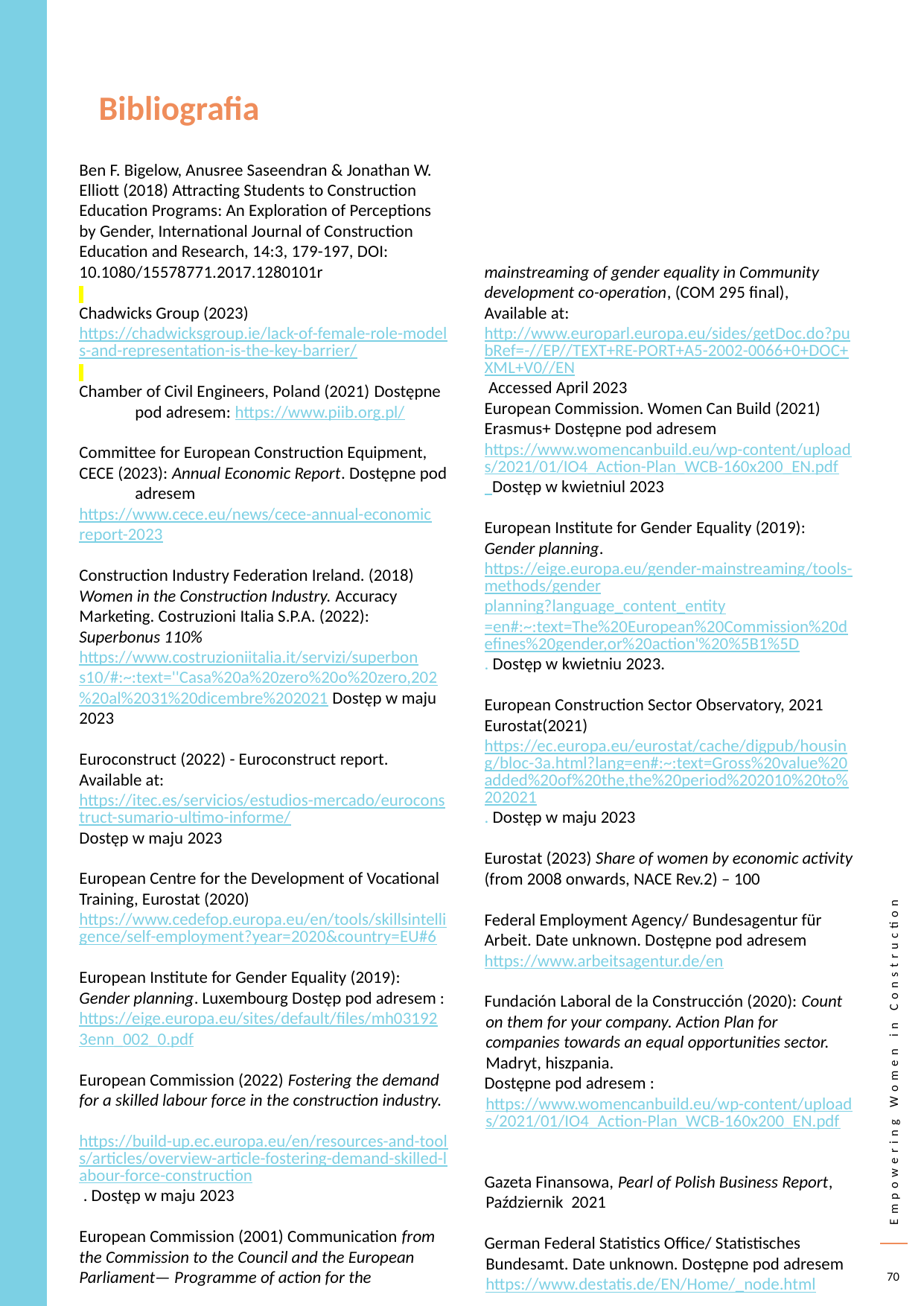

Bibliografia
Ben F. Bigelow, Anusree Saseendran & Jonathan W. Elliott (2018) Attracting Students to Construction Education Programs: An Exploration of Perceptions by Gender, International Journal of Construction Education and Research, 14:3, 179-197, DOI: 10.1080/15578771.2017.1280101r

Chadwicks Group (2023) https://chadwicksgroup.ie/lack-of-female-role-models-and-representation-is-the-key-barrier/

Chamber of Civil Engineers, Poland (2021) Dostępne pod adresem: https://www.piib.org.pl/

Committee for European Construction Equipment,
CECE (2023): Annual Economic Report. Dostępne pod adresem
https://www.cece.eu/news/cece-annual-economic
report-2023

Construction Industry Federation Ireland. (2018)
Women in the Construction Industry. Accuracy
Marketing. Costruzioni Italia S.P.A. (2022):
Superbonus 110%
https://www.costruzioniitalia.it/servizi/superbon
s10/#:~:text=''Casa%20a%20zero%20o%20zero,202
%20al%2031%20dicembre%202021 Dostęp w maju
2023

Euroconstruct (2022) - Euroconstruct report.
Available at: https://itec.es/servicios/estudios-mercado/euroconstruct-sumario-ultimo-informe/
Dostęp w maju 2023

European Centre for the Development of Vocational Training, Eurostat (2020)
https://www.cedefop.europa.eu/en/tools/skillsintelligence/self-employment?year=2020&country=EU#6

European Institute for Gender Equality (2019):
Gender planning. Luxembourg Dostęp pod adresem :
https://eige.europa.eu/sites/default/files/mh03192
3enn_002_0.pdf

European Commission (2022) Fostering the demand for a skilled labour force in the construction industry.    https://build-up.ec.europa.eu/en/resources-and-tools/articles/overview-article-fostering-demand-skilled-labour-force-construction . Dostęp w maju 2023

European Commission (2001) Communication from the Commission to the Council and the European Parliament— Programme of action for the

mainstreaming of gender equality in Community development co-operation, (COM 295 final), Available at: http://www.europarl.europa.eu/sides/getDoc.do?pubRef=-//EP//TEXT+RE-PORT+A5-2002-0066+0+DOC+XML+V0//EN Accessed April 2023
European Commission. Women Can Build (2021) Erasmus+ Dostępne pod adresem
https://www.womencanbuild.eu/wp-content/uploads/2021/01/IO4_Action-Plan_WCB-160x200_EN.pdf  Dostęp w kwietniul 2023

European Institute for Gender Equality (2019): Gender planning. https://eige.europa.eu/gender-mainstreaming/tools-methods/gender
planning?language_content_entity=en#:~:text=The%20European%20Commission%20defines%20gender,or%20action'%20%5B1%5D. Dostęp w kwietniu 2023.

European Construction Sector Observatory, 2021
Eurostat(2021)https://ec.europa.eu/eurostat/cache/digpub/housing/bloc-3a.html?lang=en#:~:text=Gross%20value%20added%20of%20the,the%20period%202010%20to%202021. Dostęp w maju 2023

Eurostat (2023) Share of women by economic activity (from 2008 onwards, NACE Rev.2) – 100

Federal Employment Agency/ Bundesagentur für Arbeit. Date unknown. Dostępne pod adresem https://www.arbeitsagentur.de/en

Fundación Laboral de la Construcción (2020): Count on them for your company. Action Plan for companies towards an equal opportunities sector. Madryt, hiszpania.
Dostępne pod adresem : https://www.womencanbuild.eu/wp-content/uploads/2021/01/IO4_Action-Plan_WCB-160x200_EN.pdf

Gazeta Finansowa, Pearl of Polish Business Report, Październik  2021

German Federal Statistics Office/ Statistisches Bundesamt. Date unknown. Dostępne pod adresem https://www.destatis.de/EN/Home/_node.html

Hatipkarasulu and Roff (2011): “Women in Construction: An early historical perspective”. The University of Texas at San Antonio. Dostępne pod adresem t http://ascpro0.ascweb.org/archives/2011/CEGT353002011.pdf

70